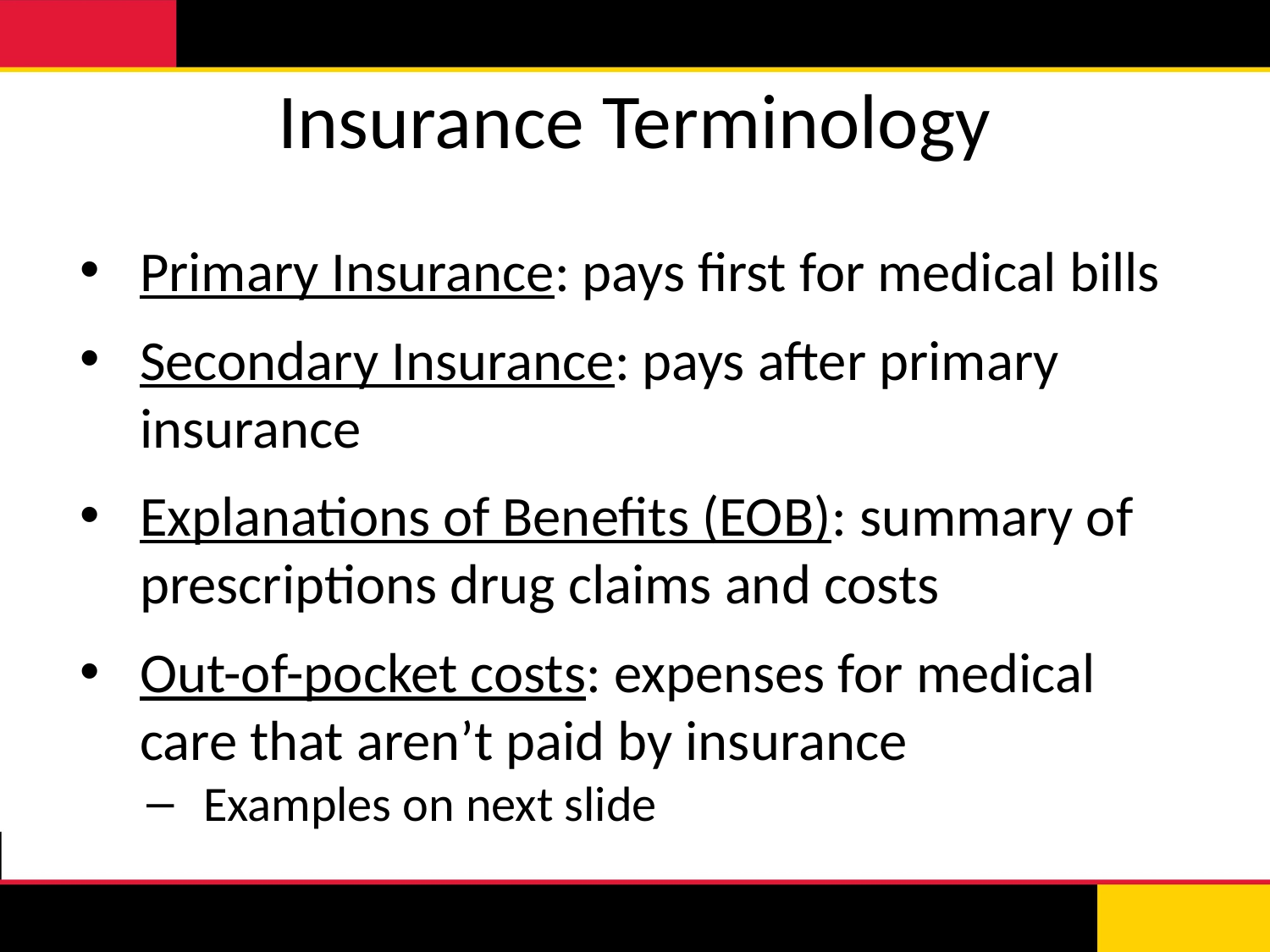

# Insurance Terminology
Primary Insurance: pays first for medical bills
Secondary Insurance: pays after primary insurance
Explanations of Benefits (EOB): summary of prescriptions drug claims and costs
Out-of-pocket costs: expenses for medical care that aren’t paid by insurance
Examples on next slide